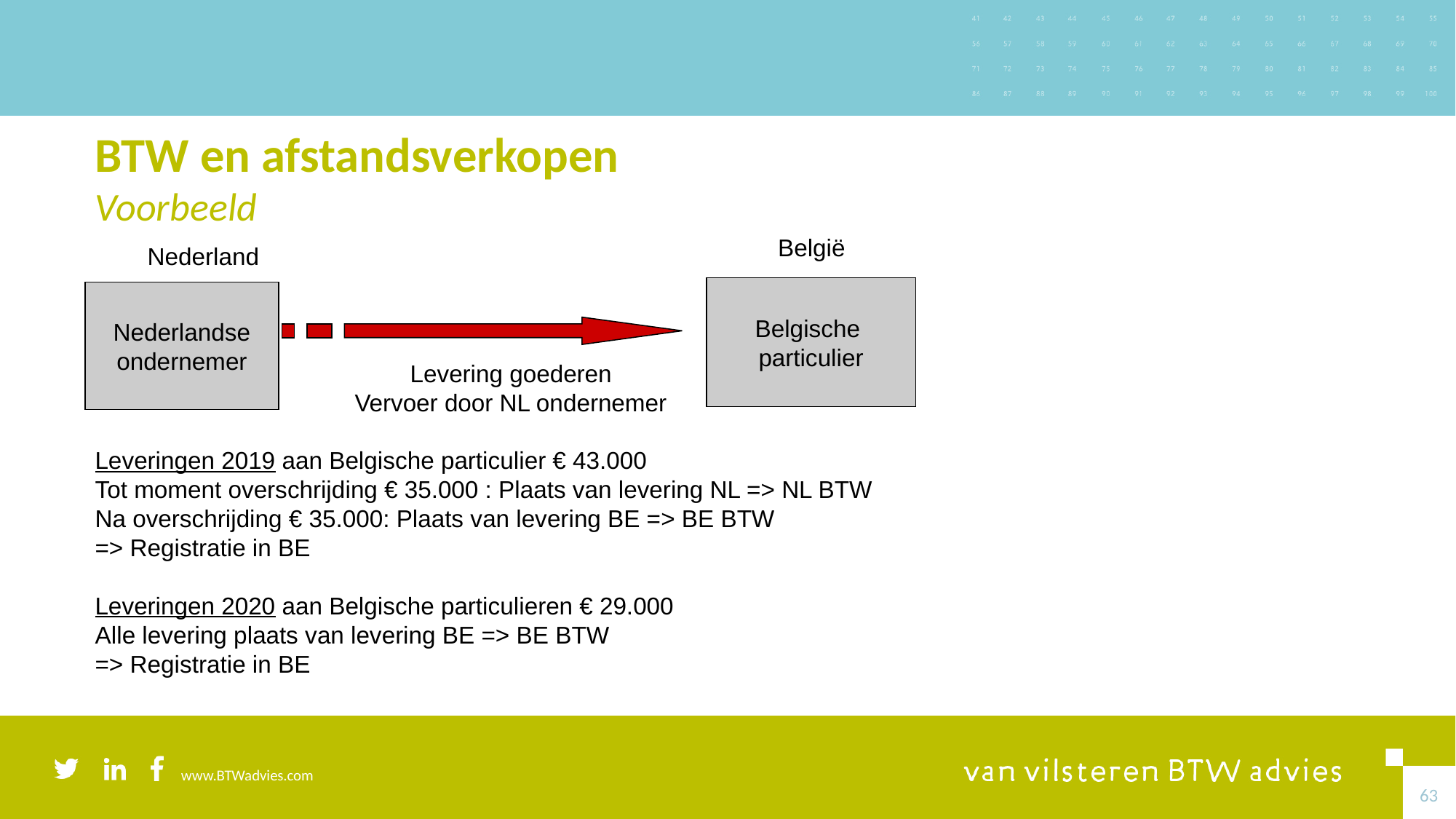

# BTW en afstandsverkopen Voorbeeld
België
Nederland
Belgische
particulier
Nederlandse
ondernemer

Levering goederen
Vervoer door NL ondernemer
Leveringen 2019 aan Belgische particulier € 43.000
Tot moment overschrijding € 35.000 : Plaats van levering NL => NL BTW
Na overschrijding € 35.000: Plaats van levering BE => BE BTW
=> Registratie in BE

Leveringen 2020 aan Belgische particulieren € 29.000
Alle levering plaats van levering BE => BE BTW
=> Registratie in BE